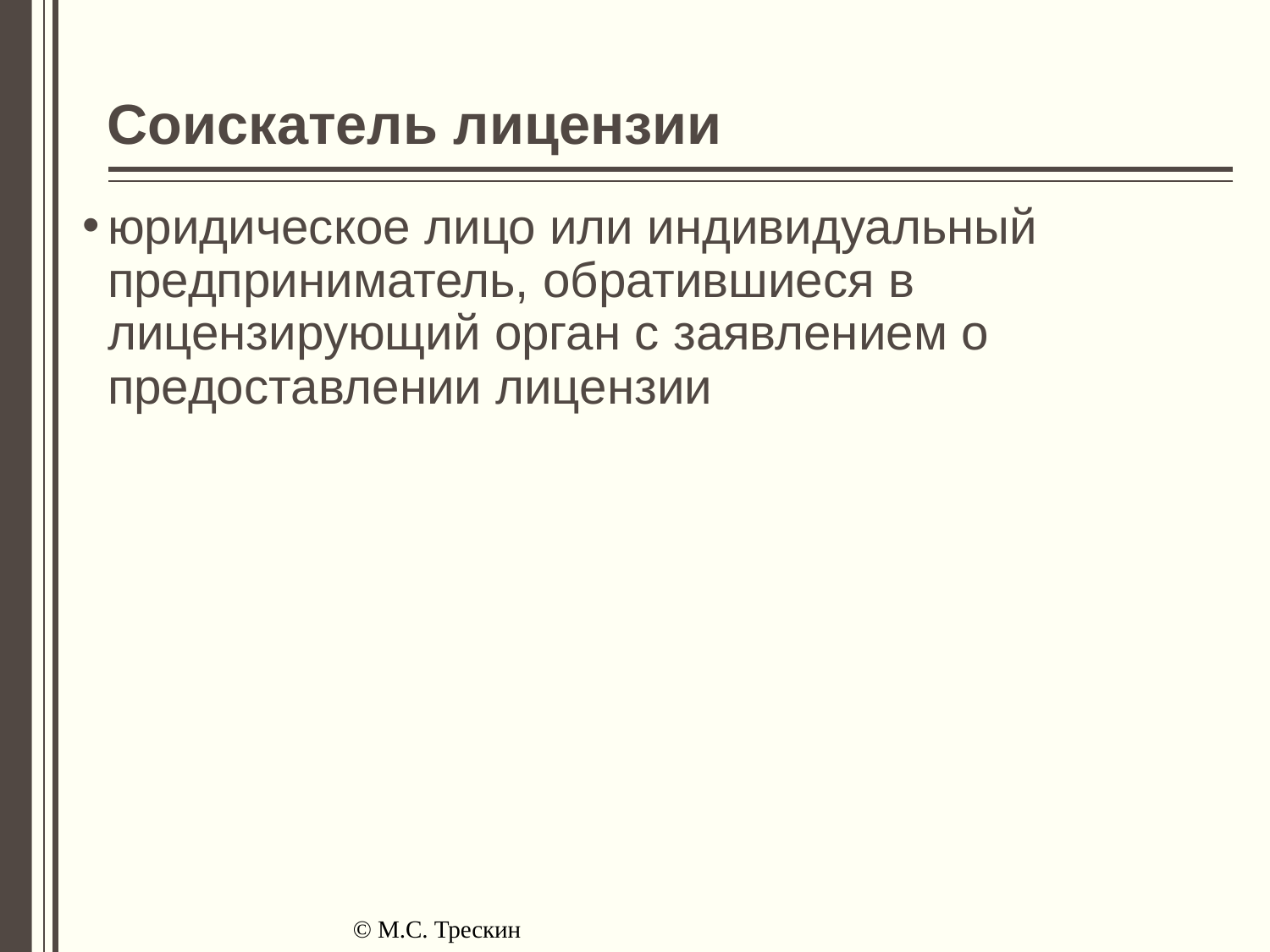

# Соискатель лицензии
юридическое лицо или индивидуальный предприниматель, обратившиеся в лицензирующий орган с заявлением о предоставлении лицензии
© М.С. Трескин